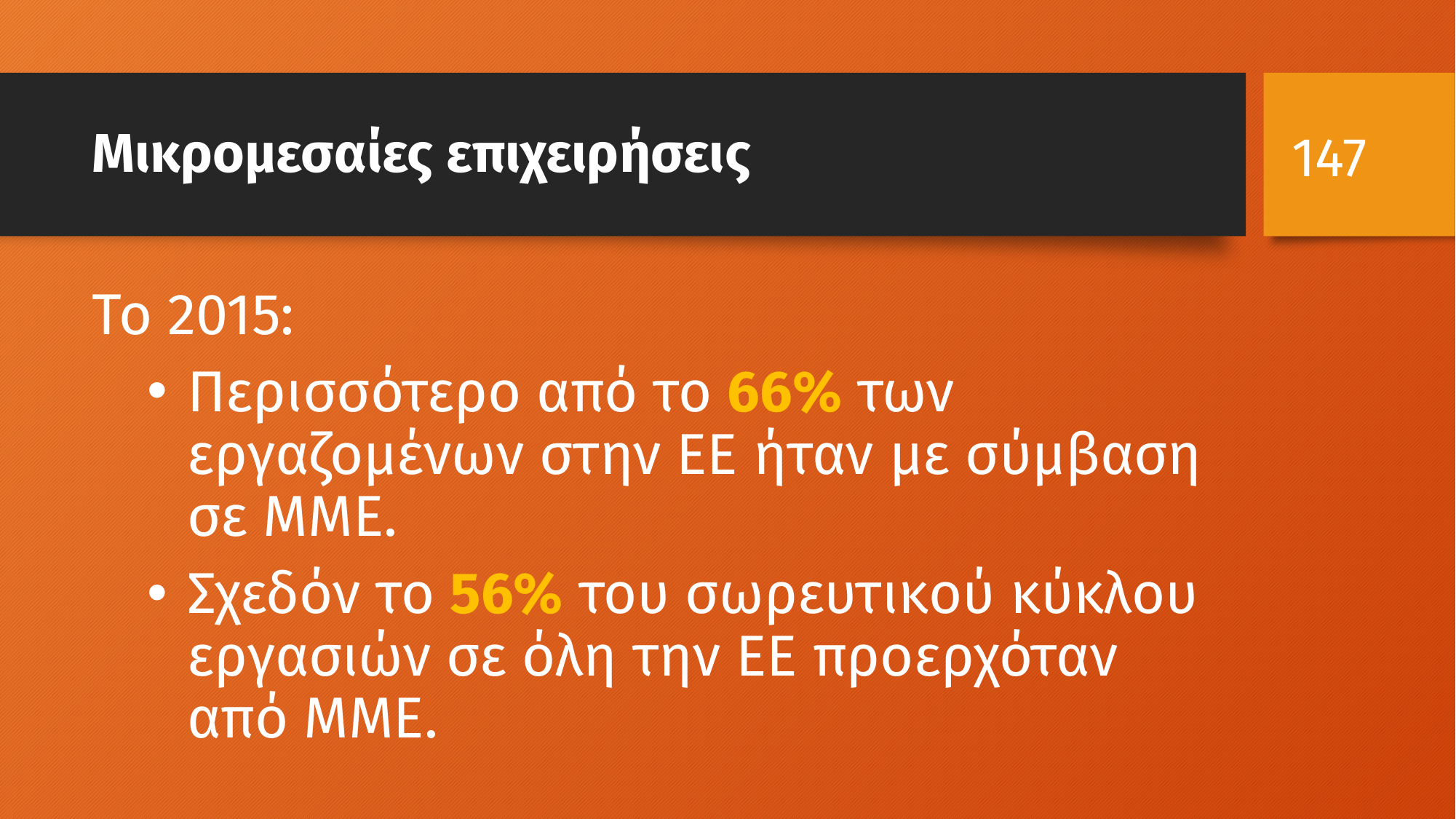

147
# Μικρομεσαίες επιχειρήσεις
Το 2015:
Περισσότερο από το 66% των εργαζομένων στην ΕΕ ήταν με σύμβαση σε ΜΜΕ.
Σχεδόν το 56% του σωρευτικού κύκλου εργασιών σε όλη την ΕΕ προερχόταν από ΜΜΕ.